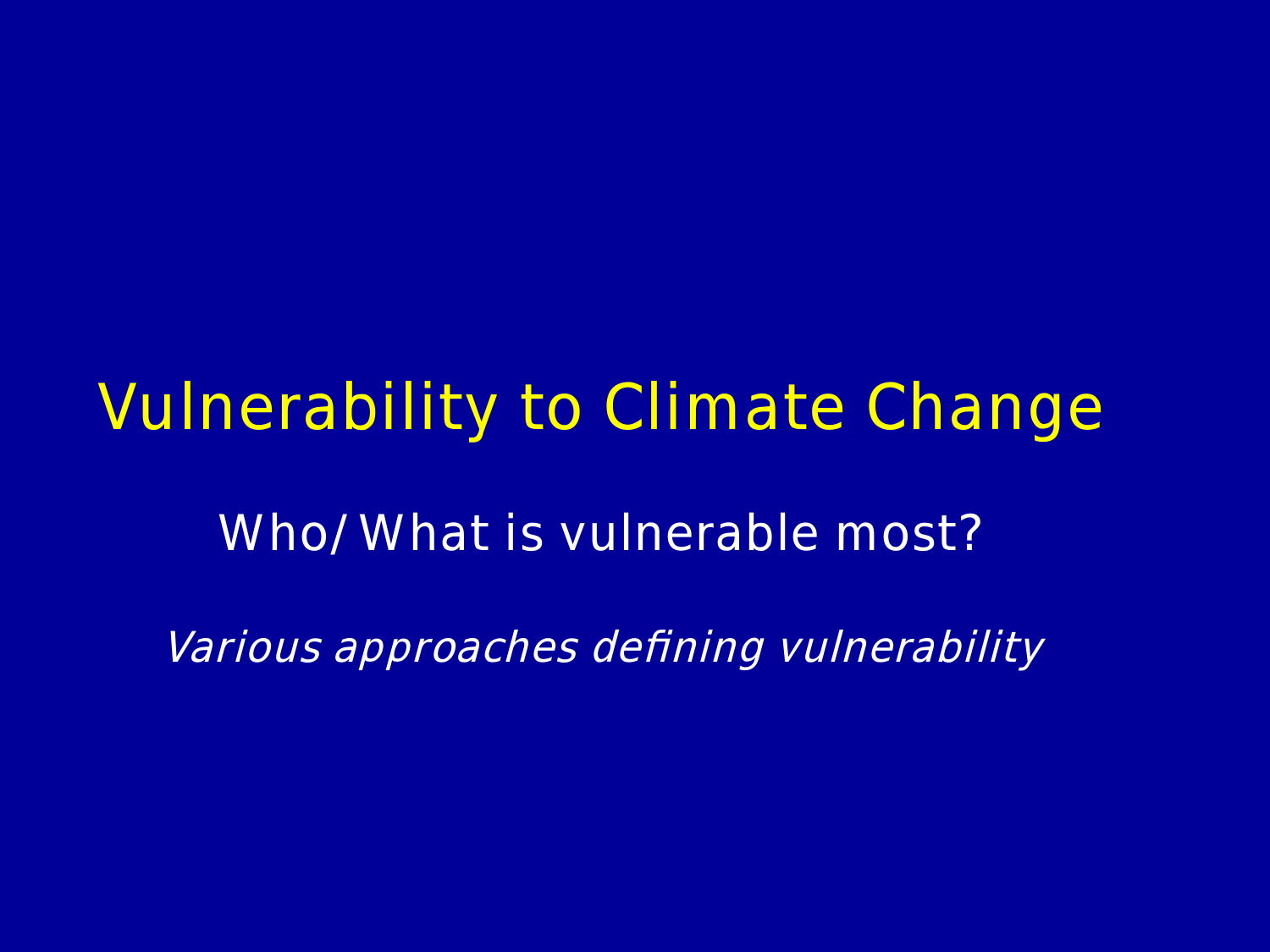

# Vulnerability to Climate Change Who/What is vulnerable most? Various approaches defining vulnerability